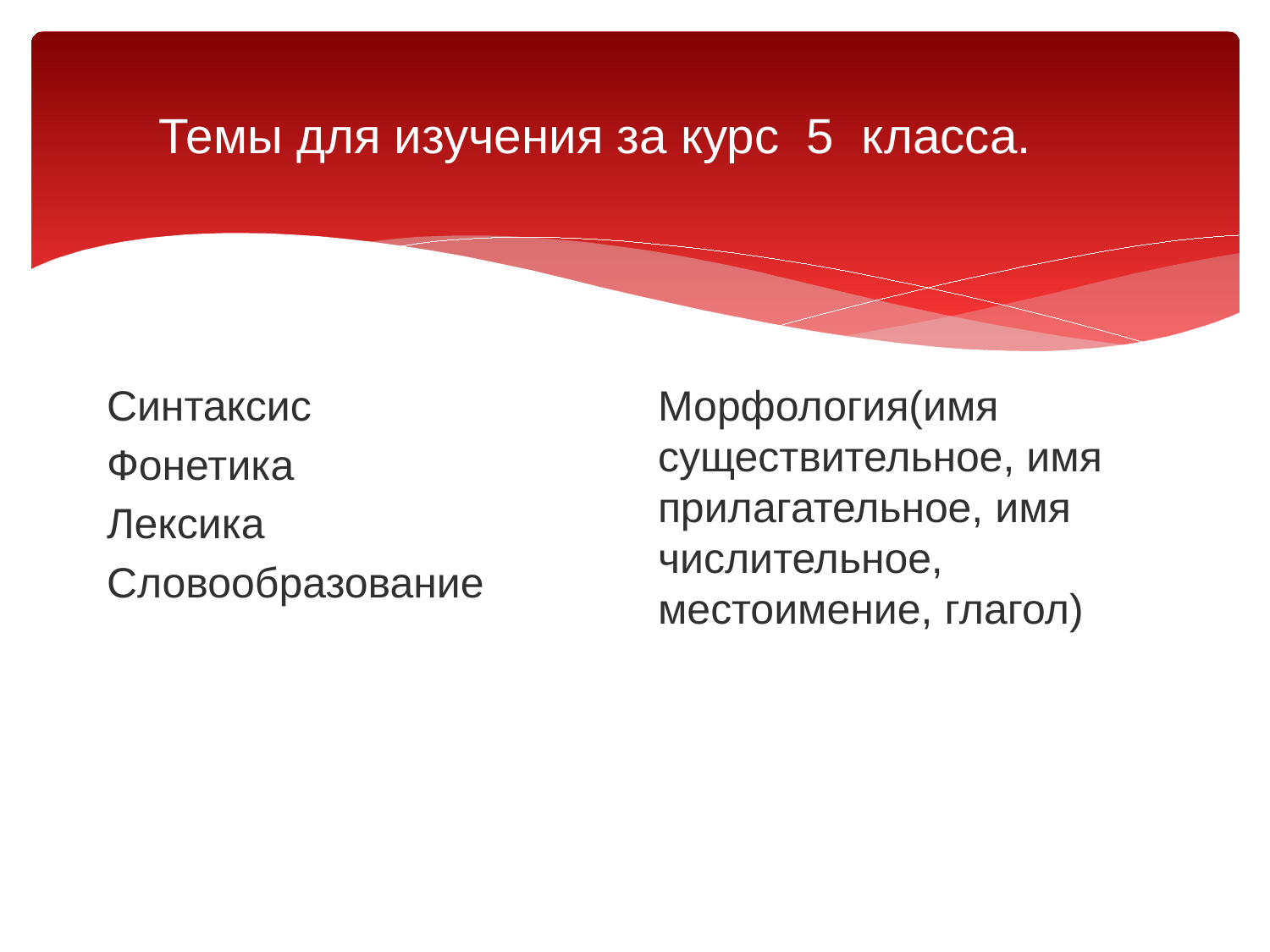

# Темы для изучения за курс  5  класса.
Синтаксис
Фонетика
Лексика
Словообразование

Морфология(имя существительное, имя прилагательное, имя числительное, местоимение, глагол)